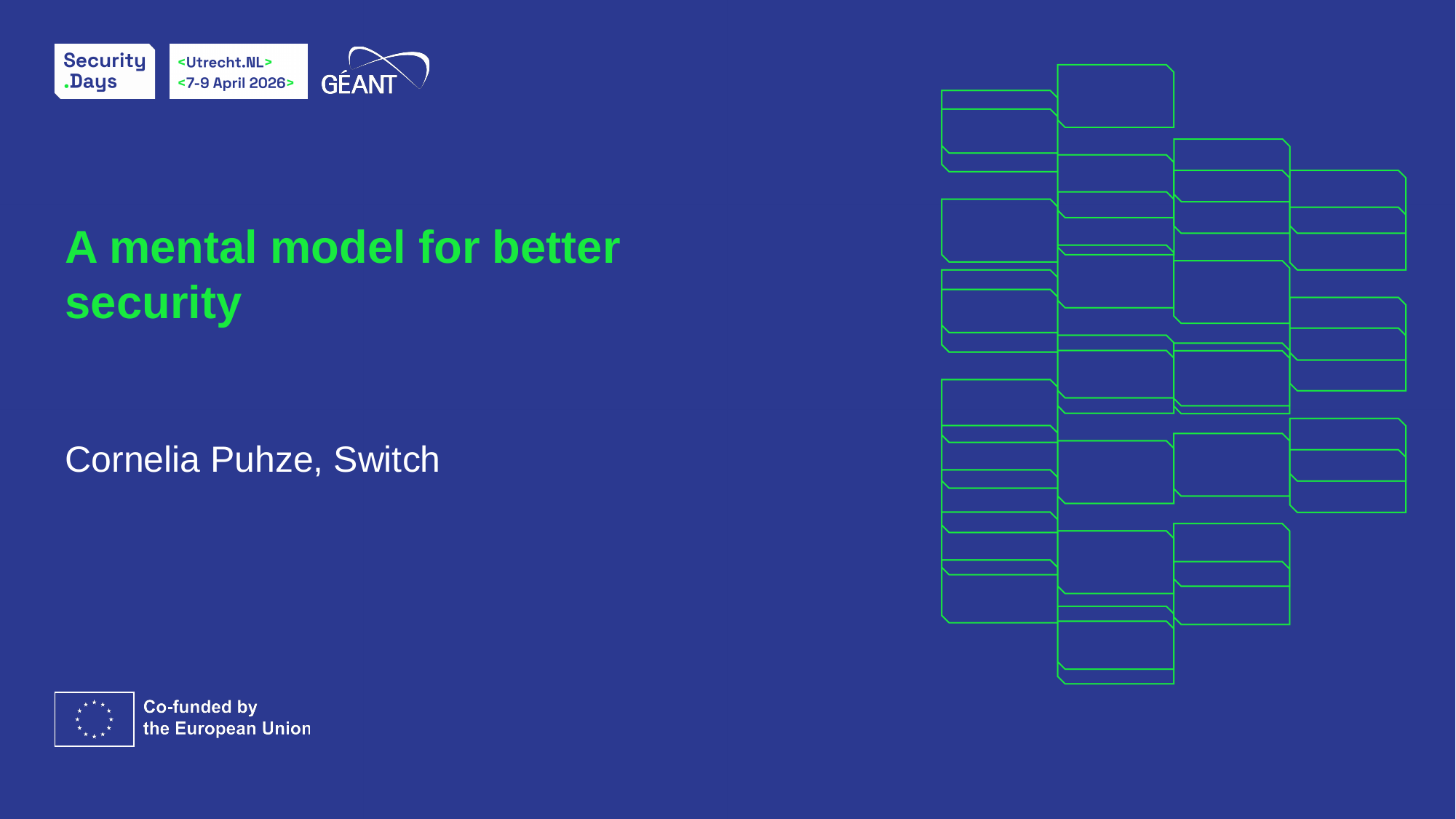

# A mental model for better security
Cornelia Puhze, Switch